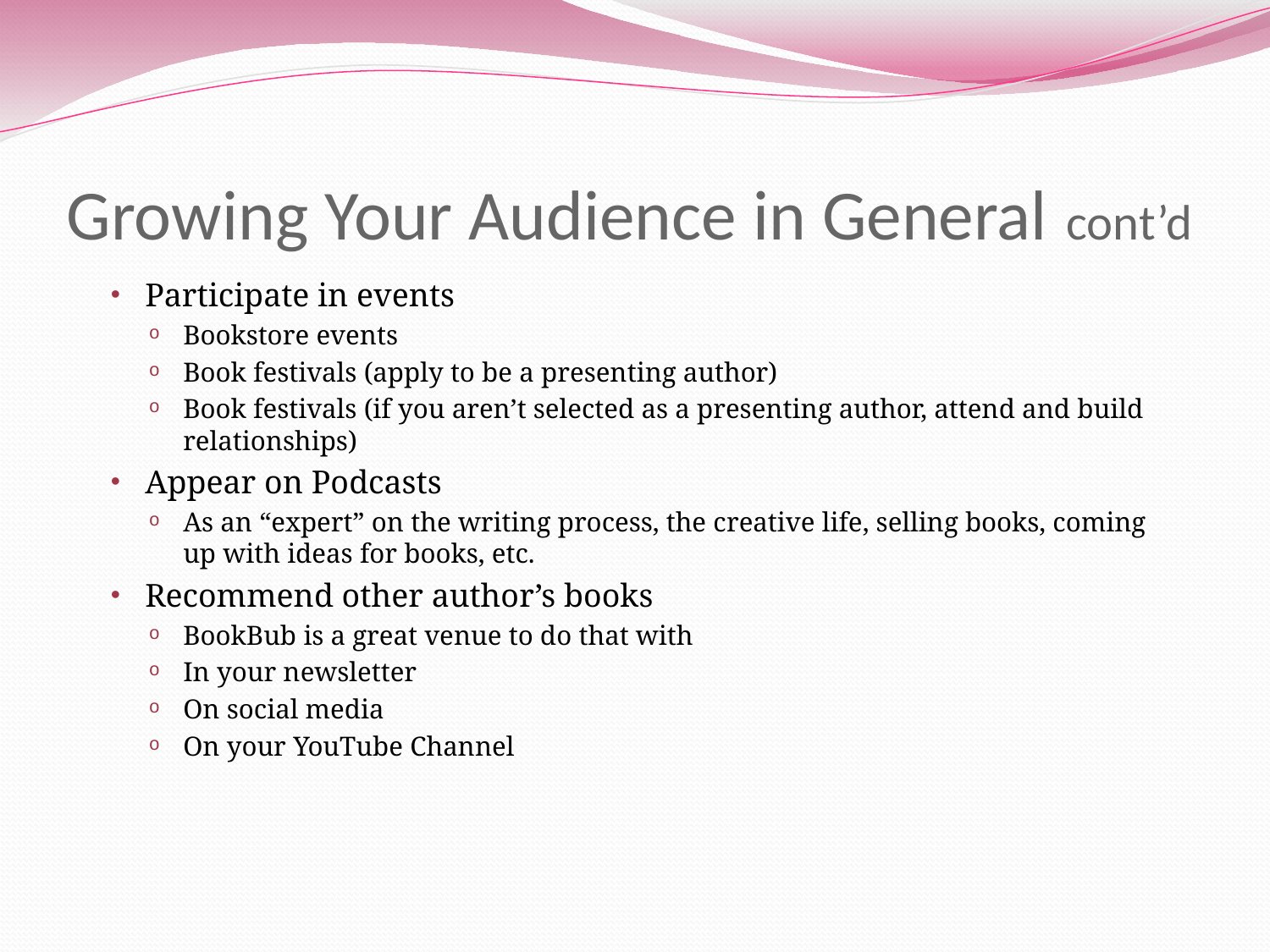

# Growing Your Audience in General cont’d
Participate in events
Bookstore events
Book festivals (apply to be a presenting author)
Book festivals (if you aren’t selected as a presenting author, attend and build relationships)
Appear on Podcasts
As an “expert” on the writing process, the creative life, selling books, coming up with ideas for books, etc.
Recommend other author’s books
BookBub is a great venue to do that with
In your newsletter
On social media
On your YouTube Channel